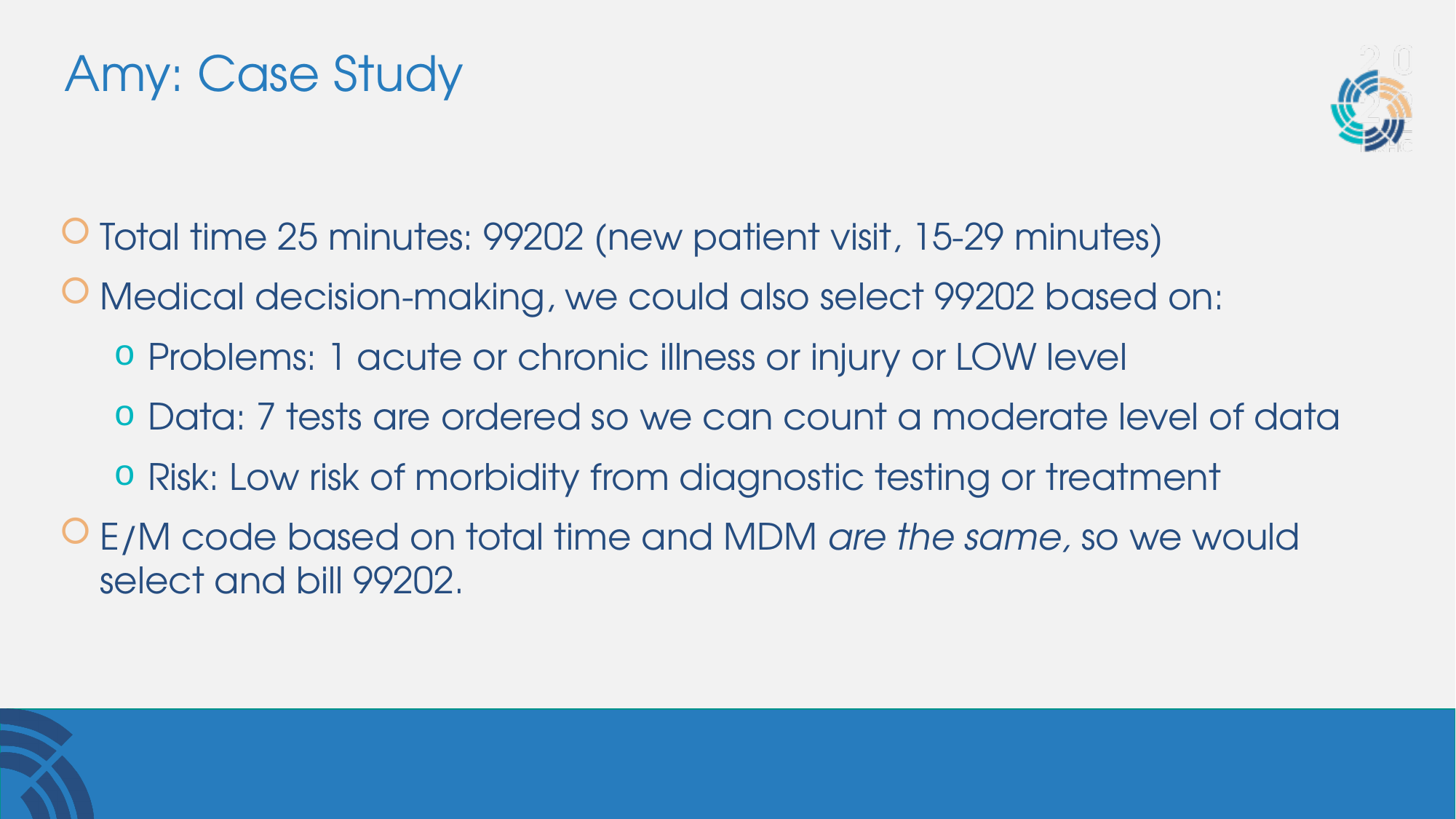

# Amy: Case Study
Total time 25 minutes: 99202 (new patient visit, 15-29 minutes)
Medical decision-making, we could also select 99202 based on:
Problems: 1 acute or chronic illness or injury or LOW level
Data: 7 tests are ordered so we can count a moderate level of data
Risk: Low risk of morbidity from diagnostic testing or treatment
E/M code based on total time and MDM are the same, so we would select and bill 99202.